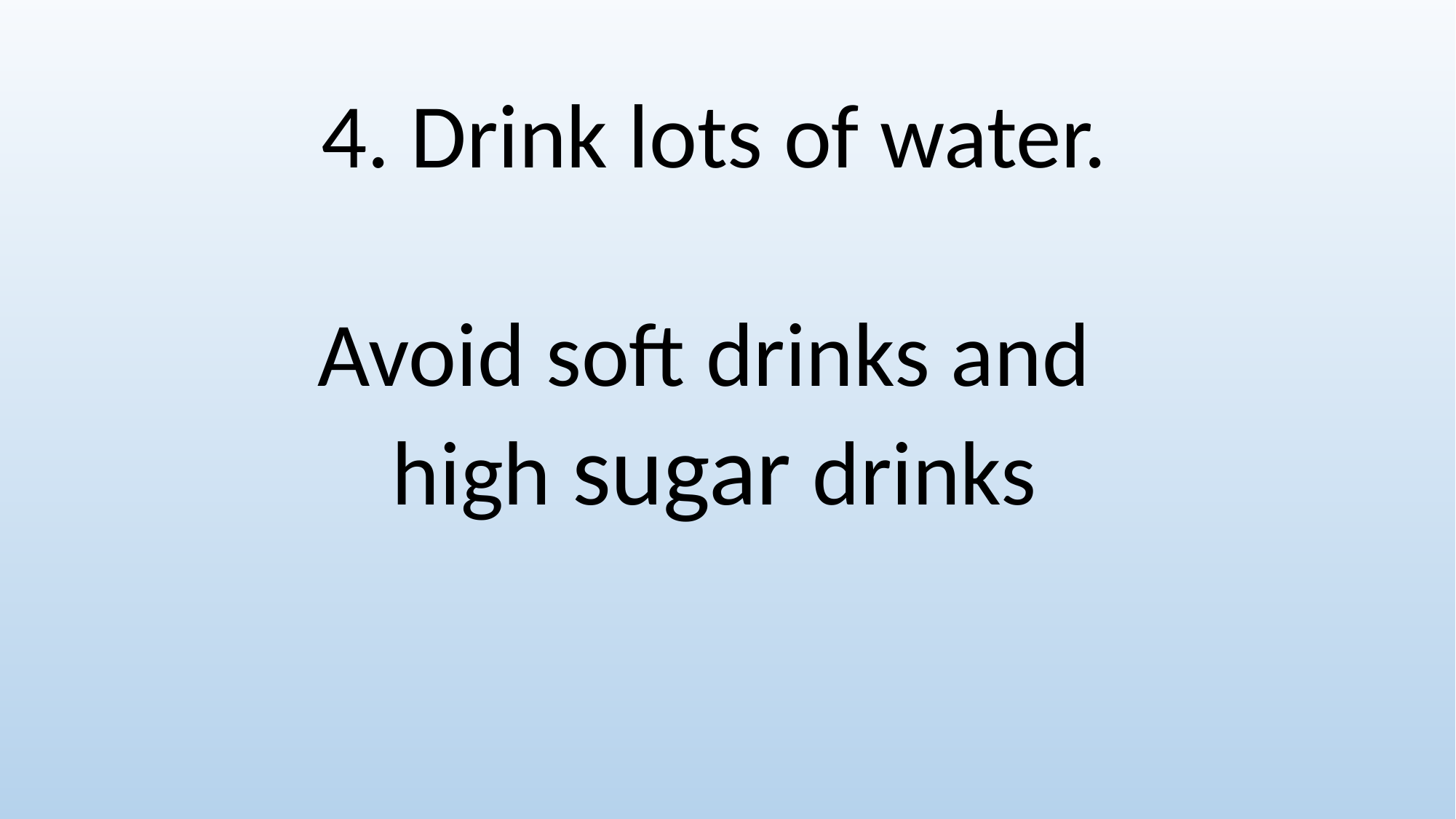

4. Drink lots of water.

Avoid soft drinks and
high sugar drinks